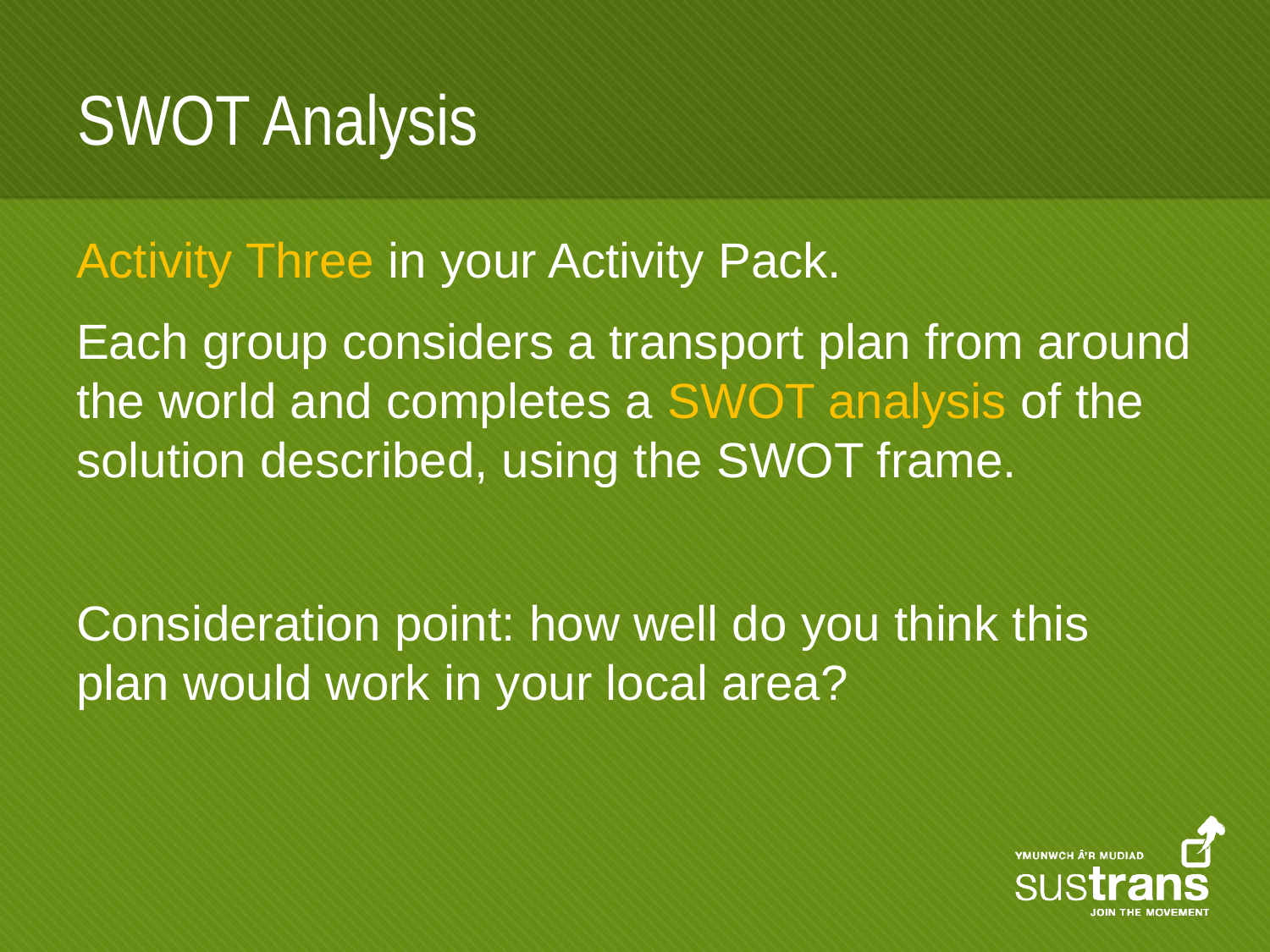

# SWOT Analysis
Activity Three in your Activity Pack.
Each group considers a transport plan from around the world and completes a SWOT analysis of the solution described, using the SWOT frame.

Consideration point: how well do you think this plan would work in your local area?